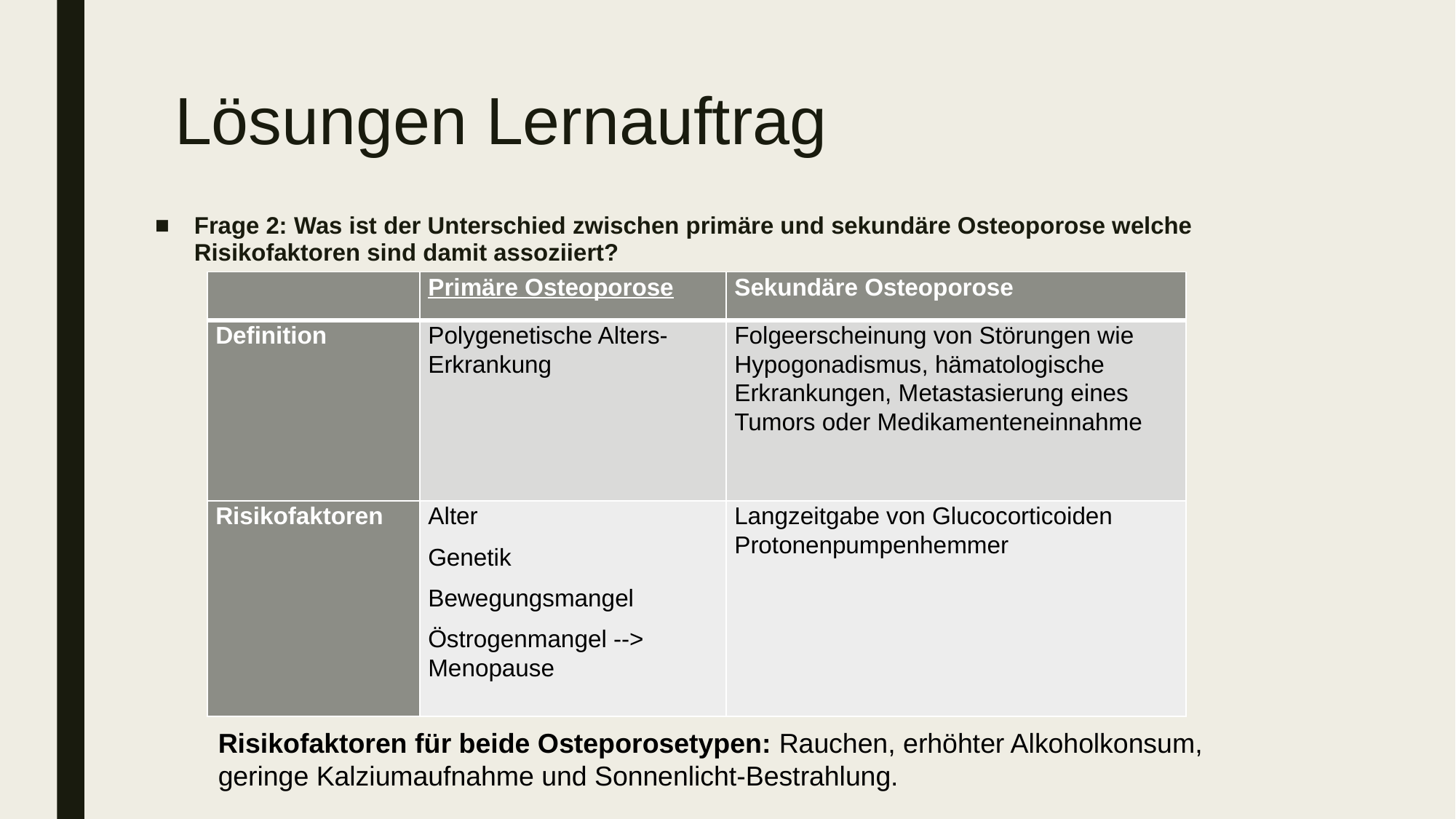

# Lösungen Lernauftrag
Frage 2: Was ist der Unterschied zwischen primäre und sekundäre Osteoporose welche Risikofaktoren sind damit assoziiert?
|  | Primäre Osteoporose | Sekundäre Osteoporose |
| --- | --- | --- |
| Definition | Polygenetische Alters-Erkrankung | Folgeerscheinung von Störungen wie Hypogonadismus, hämatologische Erkrankungen, Metastasierung eines Tumors oder Medikamenteneinnahme |
| Risikofaktoren | Alter Genetik Bewegungsmangel Östrogenmangel --> Menopause | Langzeitgabe von Glucocorticoiden Protonenpumpenhemmer |
Risikofaktoren für beide Osteporosetypen: Rauchen, erhöhter Alkoholkonsum, geringe Kalziumaufnahme und Sonnenlicht-Bestrahlung.